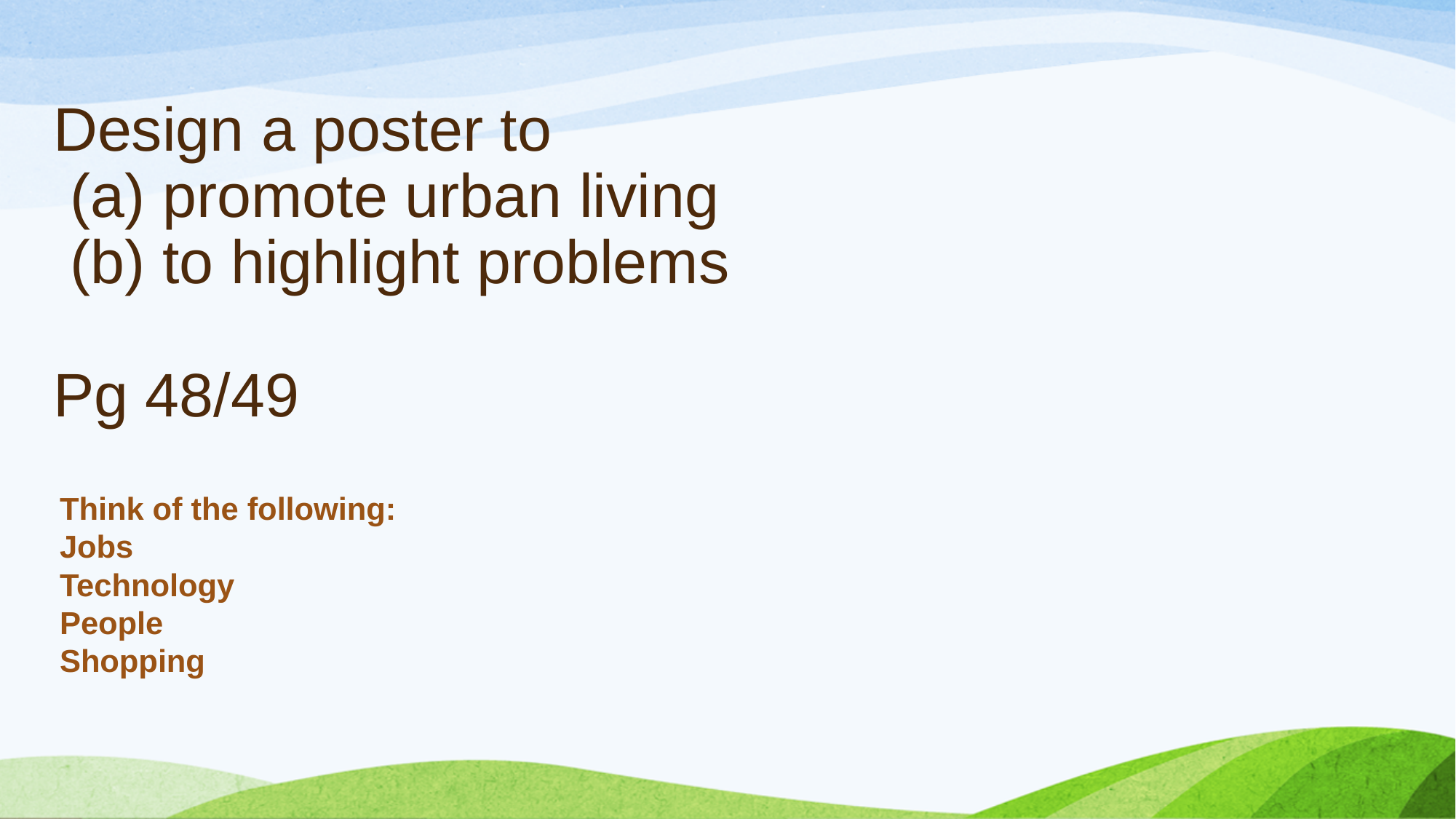

# Design a poster to (a) promote urban living (b) to highlight problems Pg 48/49
Think of the following:
Jobs
Technology
People
Shopping